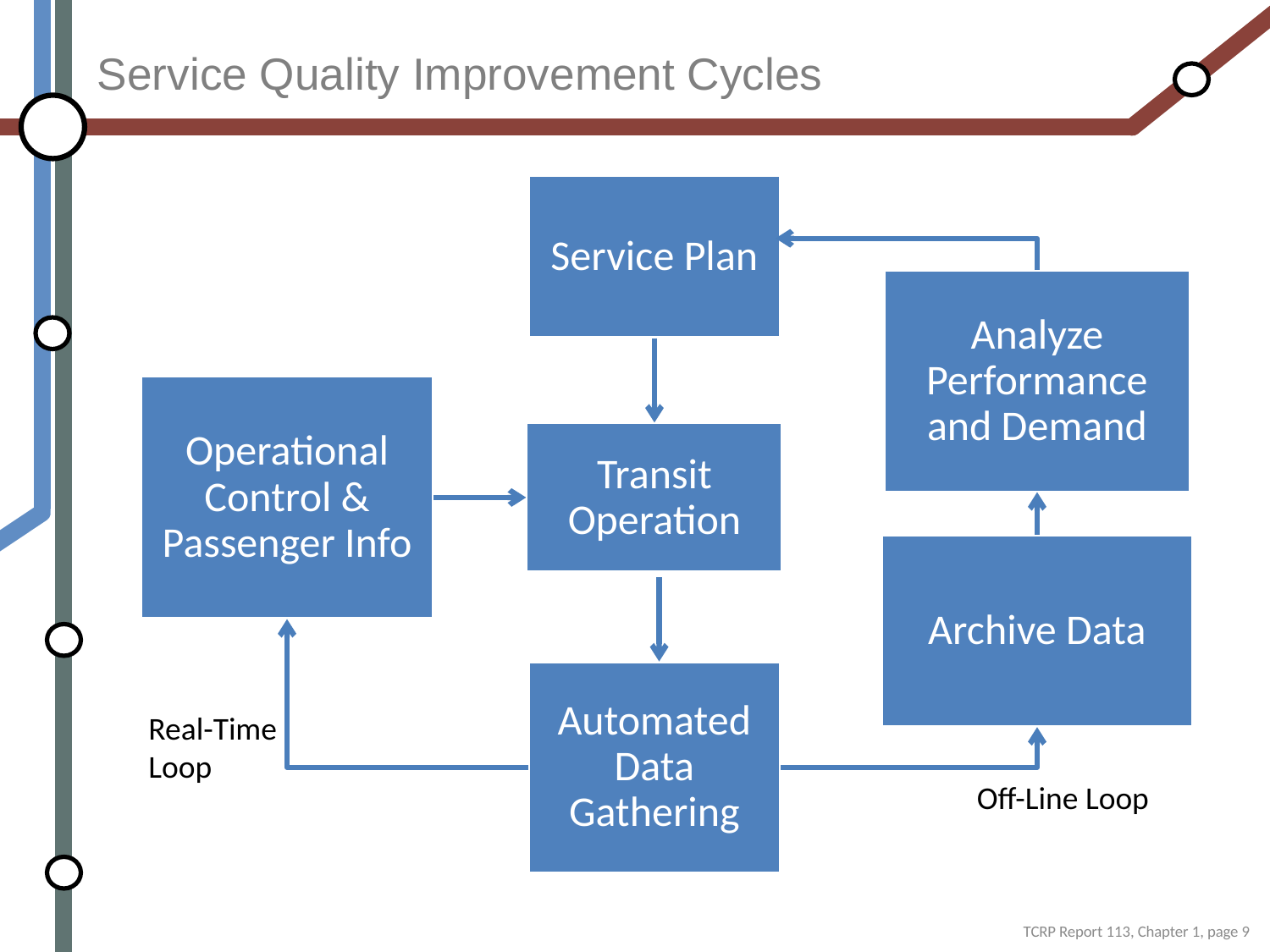

# Service Quality Improvement Cycles

Service Plan

Analyze Performance and Demand

Operational Control & Passenger Info

Transit Operation

Archive Data

Automated Data Gathering
Real-Time Loop
Off-Line Loop
TCRP Report 113, Chapter 1, page 9